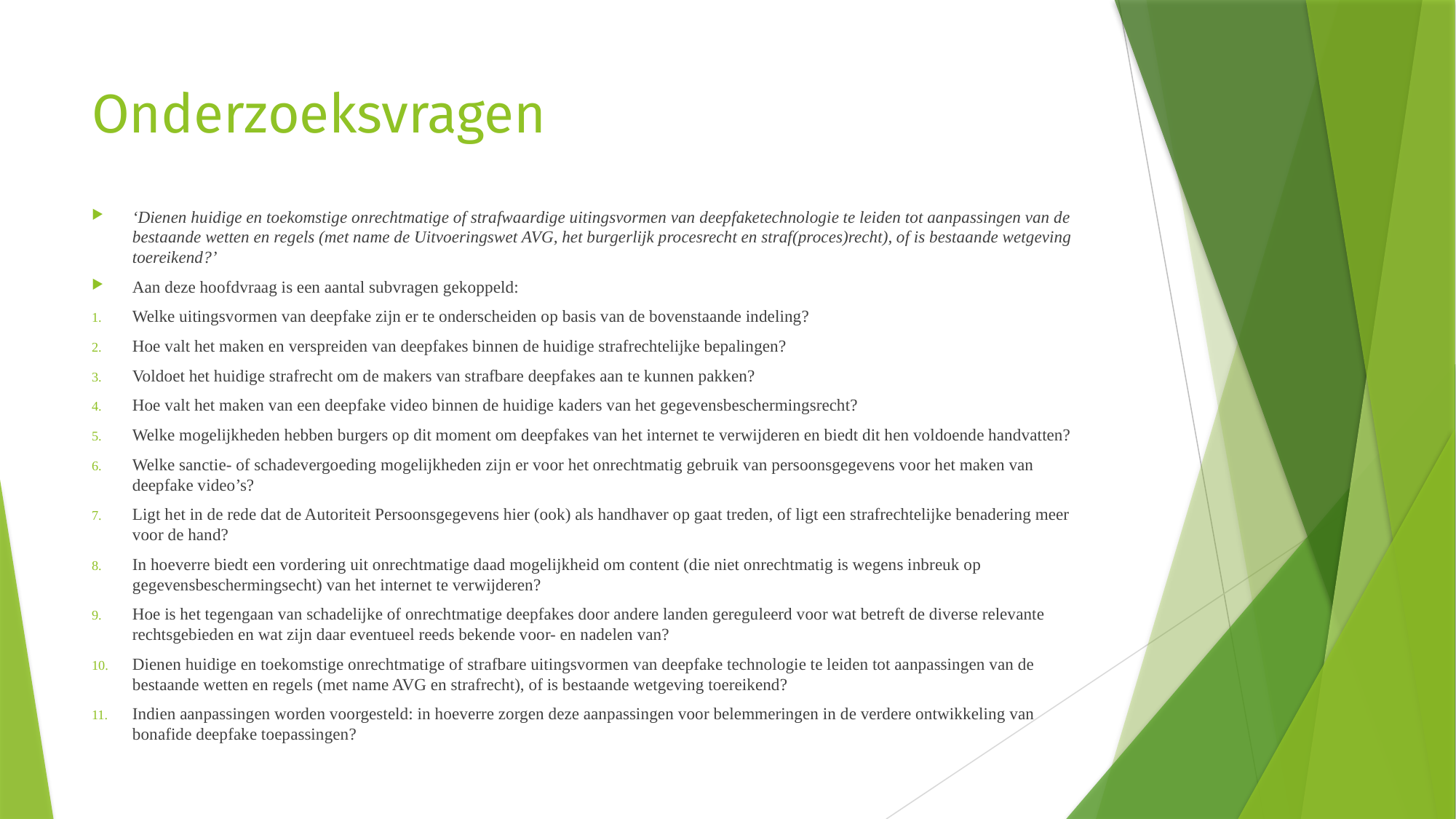

# Onderzoeksvragen
‘Dienen huidige en toekomstige onrechtmatige of strafwaardige uitingsvormen van deepfaketechnologie te leiden tot aanpassingen van de bestaande wetten en regels (met name de Uitvoeringswet AVG, het burgerlijk procesrecht en straf(proces)recht), of is bestaande wetgeving toereikend?’
Aan deze hoofdvraag is een aantal subvragen gekoppeld:
Welke uitingsvormen van deepfake zijn er te onderscheiden op basis van de bovenstaande indeling?
Hoe valt het maken en verspreiden van deepfakes binnen de huidige strafrechtelijke bepalingen?
Voldoet het huidige strafrecht om de makers van strafbare deepfakes aan te kunnen pakken?
Hoe valt het maken van een deepfake video binnen de huidige kaders van het gegevensbeschermingsrecht?
Welke mogelijkheden hebben burgers op dit moment om deepfakes van het internet te verwijderen en biedt dit hen voldoende handvatten?
Welke sanctie- of schadevergoeding mogelijkheden zijn er voor het onrechtmatig gebruik van persoonsgegevens voor het maken van deepfake video’s?
Ligt het in de rede dat de Autoriteit Persoonsgegevens hier (ook) als handhaver op gaat treden, of ligt een strafrechtelijke benadering meer voor de hand?
In hoeverre biedt een vordering uit onrechtmatige daad mogelijkheid om content (die niet onrechtmatig is wegens inbreuk op gegevensbeschermingsecht) van het internet te verwijderen?
Hoe is het tegengaan van schadelijke of onrechtmatige deepfakes door andere landen gereguleerd voor wat betreft de diverse relevante rechtsgebieden en wat zijn daar eventueel reeds bekende voor- en nadelen van?
Dienen huidige en toekomstige onrechtmatige of strafbare uitingsvormen van deepfake technologie te leiden tot aanpassingen van de bestaande wetten en regels (met name AVG en strafrecht), of is bestaande wetgeving toereikend?
Indien aanpassingen worden voorgesteld: in hoeverre zorgen deze aanpassingen voor belemmeringen in de verdere ontwikkeling van bonafide deepfake toepassingen?